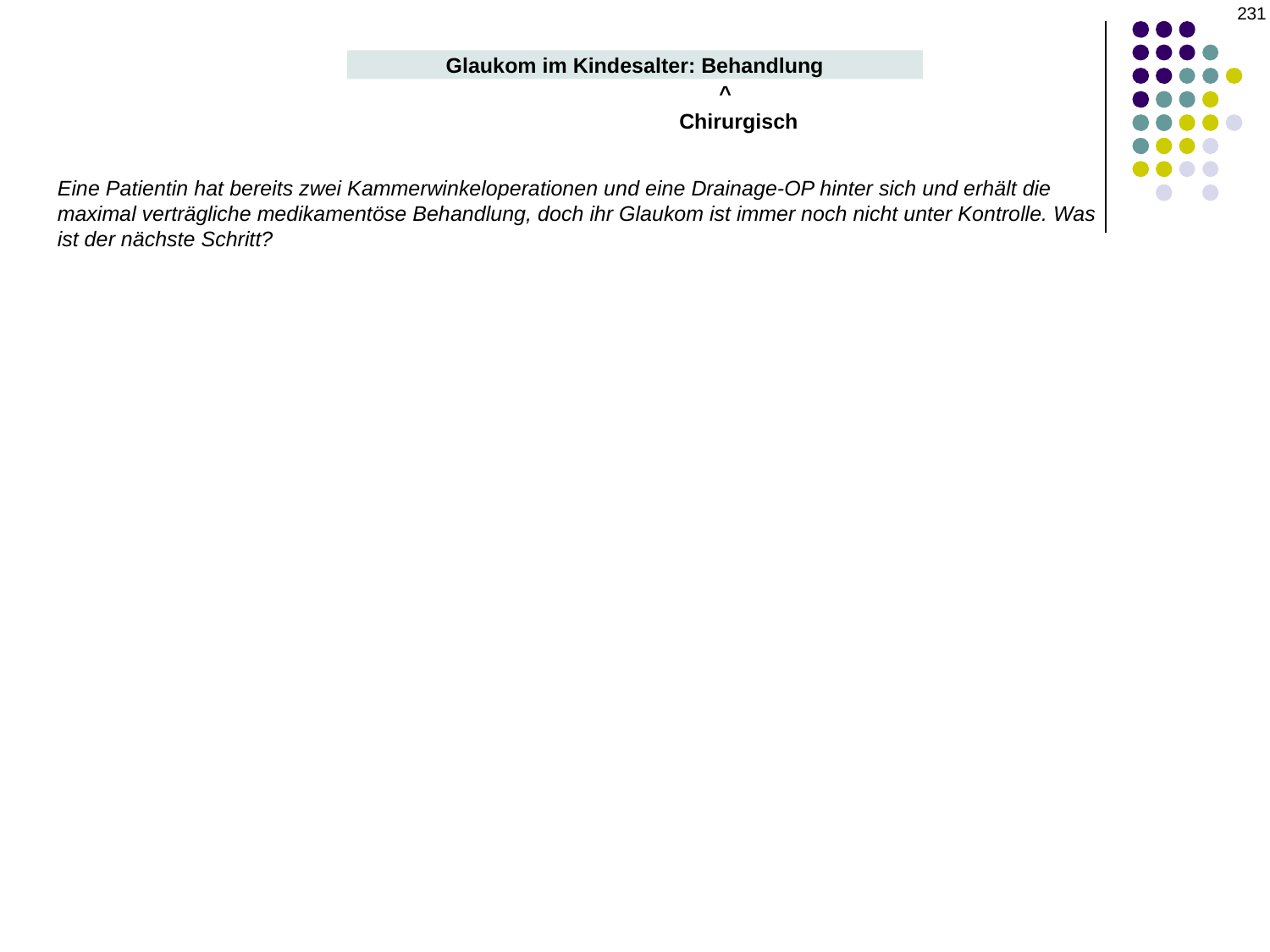

231
Glaukom im Kindesalter: Behandlung
^
Chirurgisch
Eine Patientin hat bereits zwei Kammerwinkeloperationen und eine Drainage-OP hinter sich und erhält die maximal verträgliche medikamentöse Behandlung, doch ihr Glaukom ist immer noch nicht unter Kontrolle. Was ist der nächste Schritt?